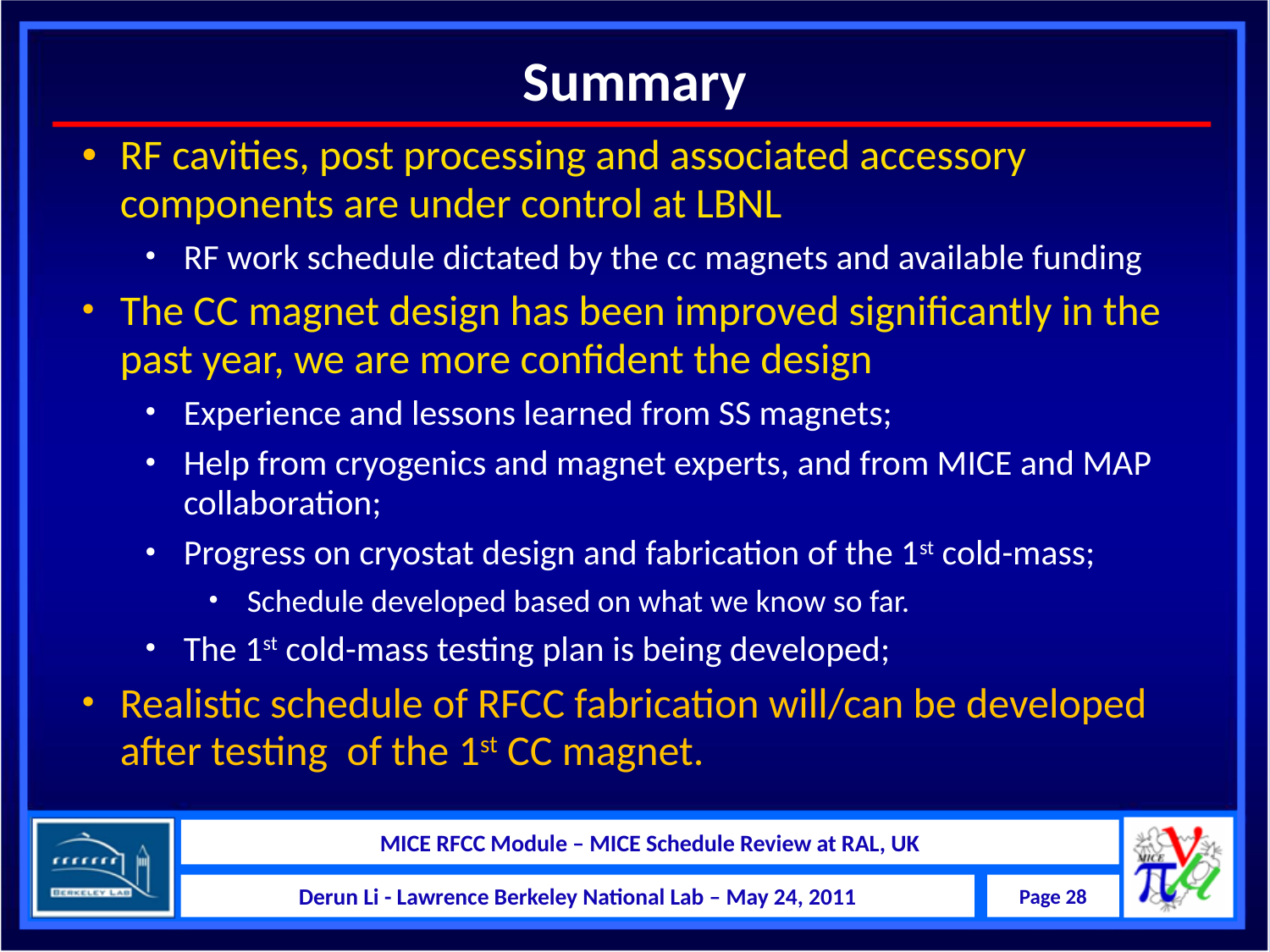

Summary
RF cavities, post processing and associated accessory components are under control at LBNL
RF work schedule dictated by the cc magnets and available funding
The CC magnet design has been improved significantly in the past year, we are more confident the design
Experience and lessons learned from SS magnets;
Help from cryogenics and magnet experts, and from MICE and MAP collaboration;
Progress on cryostat design and fabrication of the 1st cold-mass;
Schedule developed based on what we know so far.
The 1st cold-mass testing plan is being developed;
Realistic schedule of RFCC fabrication will/can be developed after testing  of the 1st CC magnet.